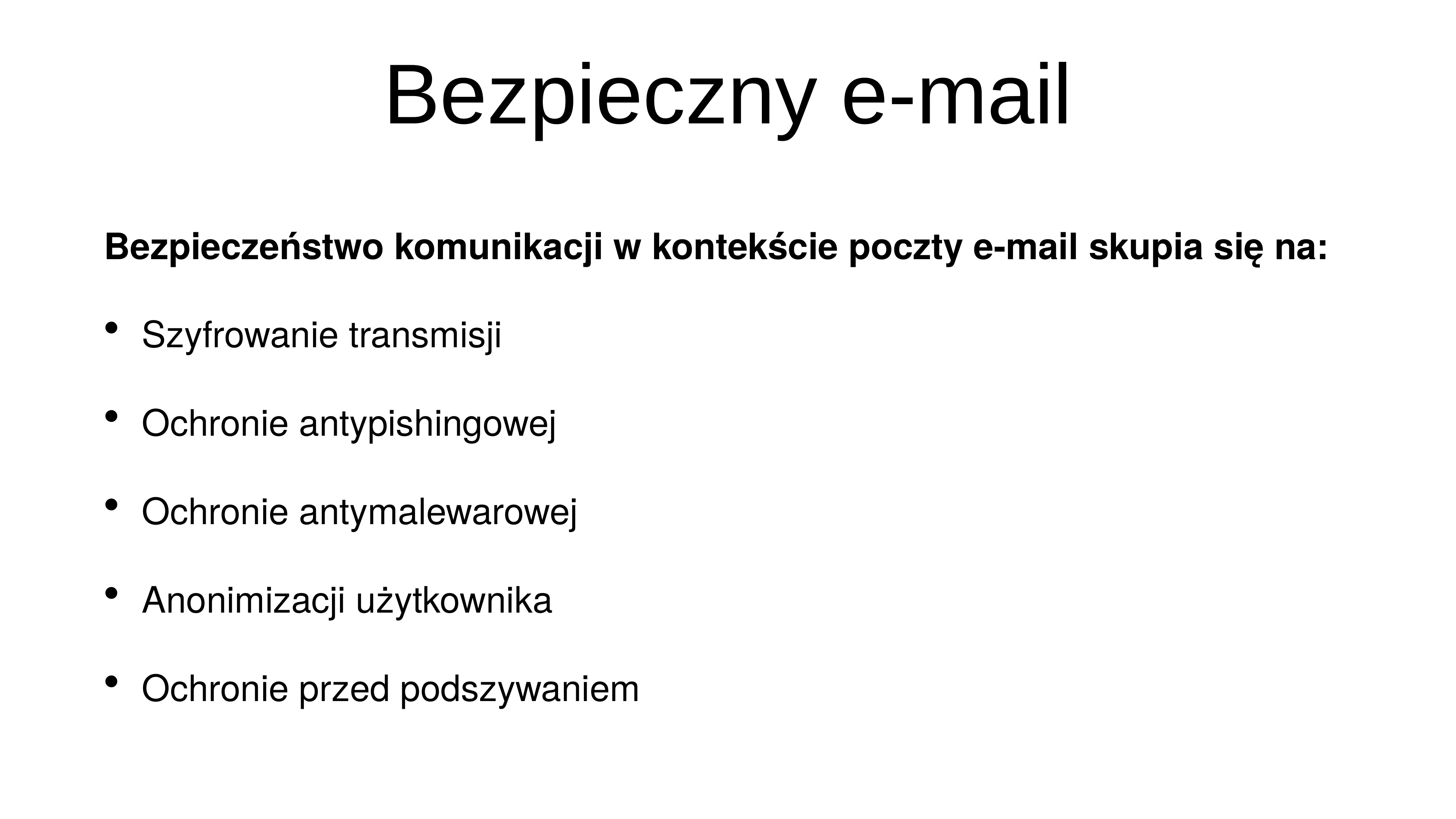

# Bezpieczny e-mail
Bezpieczeństwo komunikacji w kontekście poczty e-mail skupia się na:
Szyfrowanie transmisji
Ochronie antypishingowej
Ochronie antymalewarowej
Anonimizacji użytkownika
Ochronie przed podszywaniem